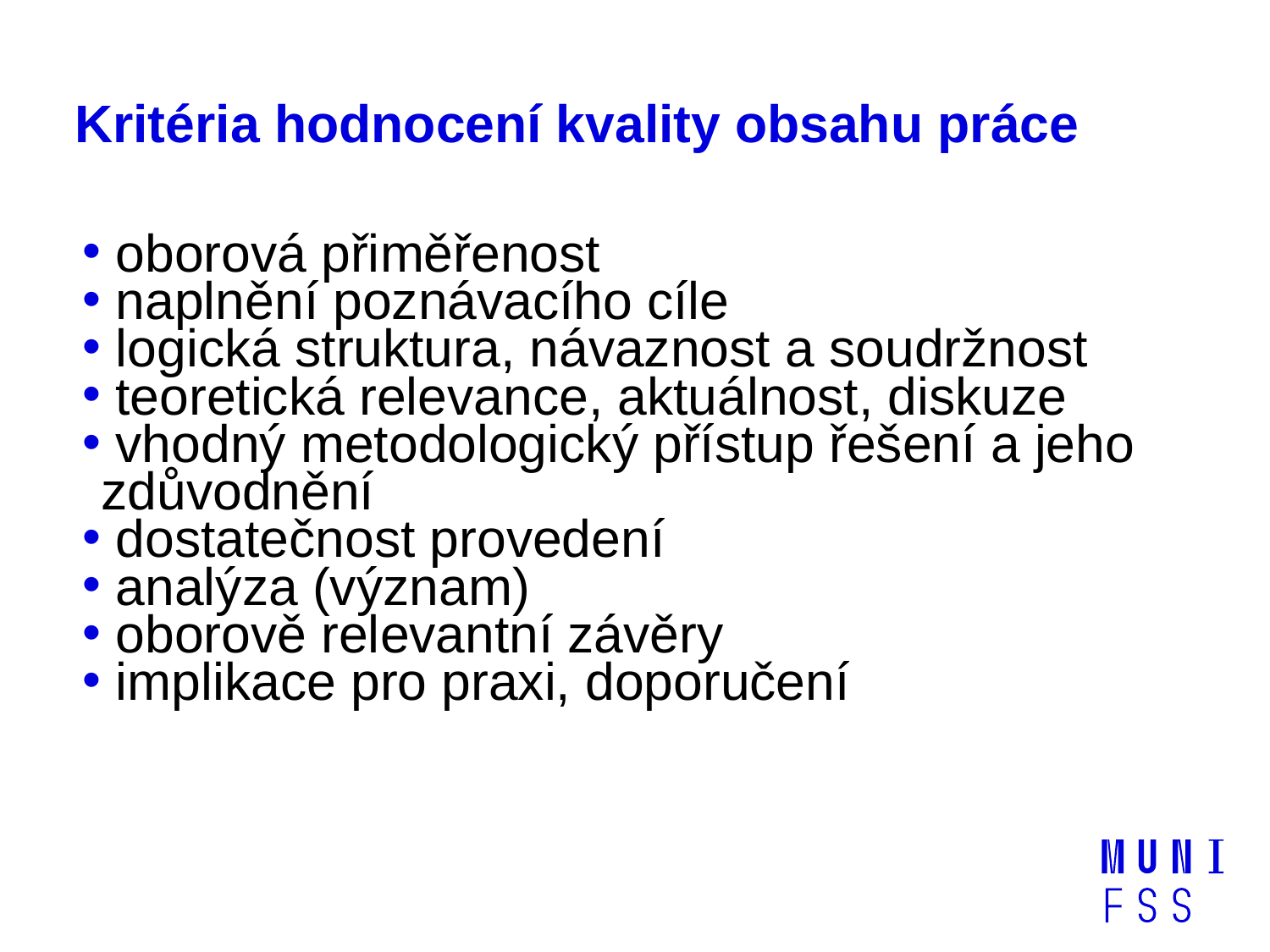

# Kritéria hodnocení kvality obsahu práce
 oborová přiměřenost
 naplnění poznávacího cíle
 logická struktura, návaznost a soudržnost
 teoretická relevance, aktuálnost, diskuze
 vhodný metodologický přístup řešení a jeho zdůvodnění
 dostatečnost provedení
 analýza (význam)
 oborově relevantní závěry
 implikace pro praxi, doporučení